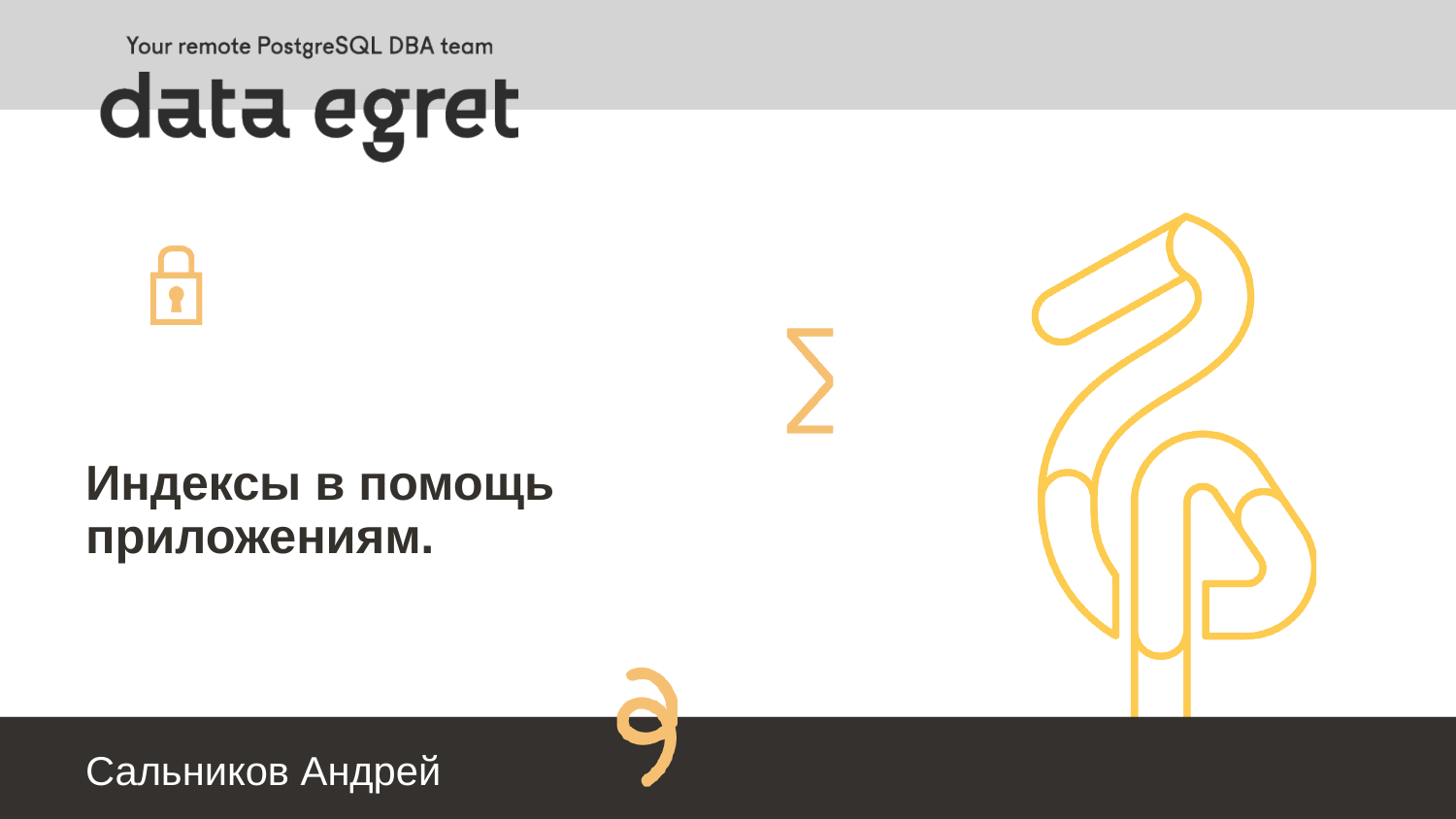

# Индексы в помощь приложениям.
Сальников Андрей